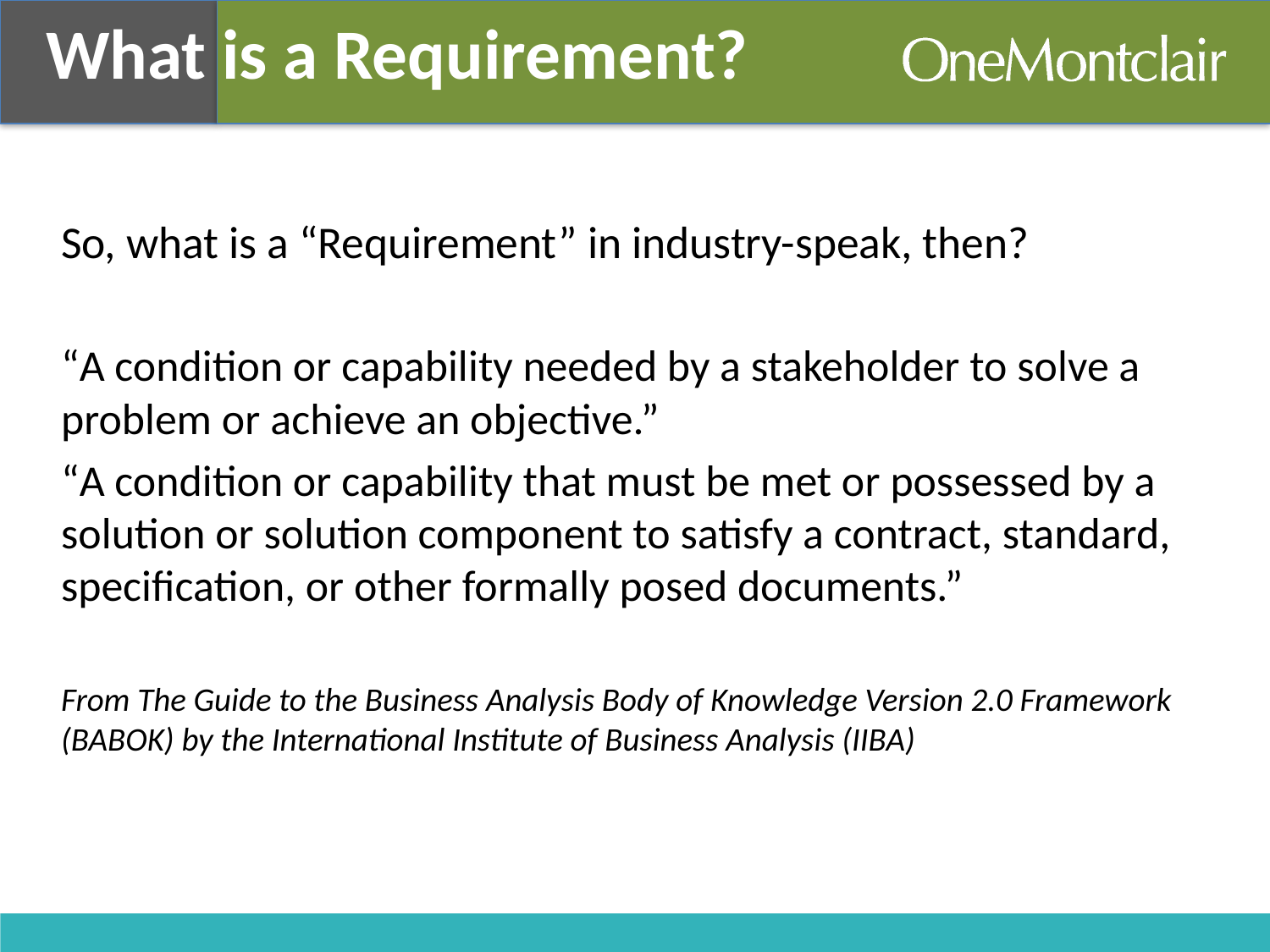

What is a Requirement?

So, what is a “Requirement” in industry-speak, then?

“A condition or capability needed by a stakeholder to solve a problem or achieve an objective.”
“A condition or capability that must be met or possessed by a solution or solution component to satisfy a contract, standard, specification, or other formally posed documents.”

From The Guide to the Business Analysis Body of Knowledge Version 2.0 Framework (BABOK) by the International Institute of Business Analysis (IIBA)